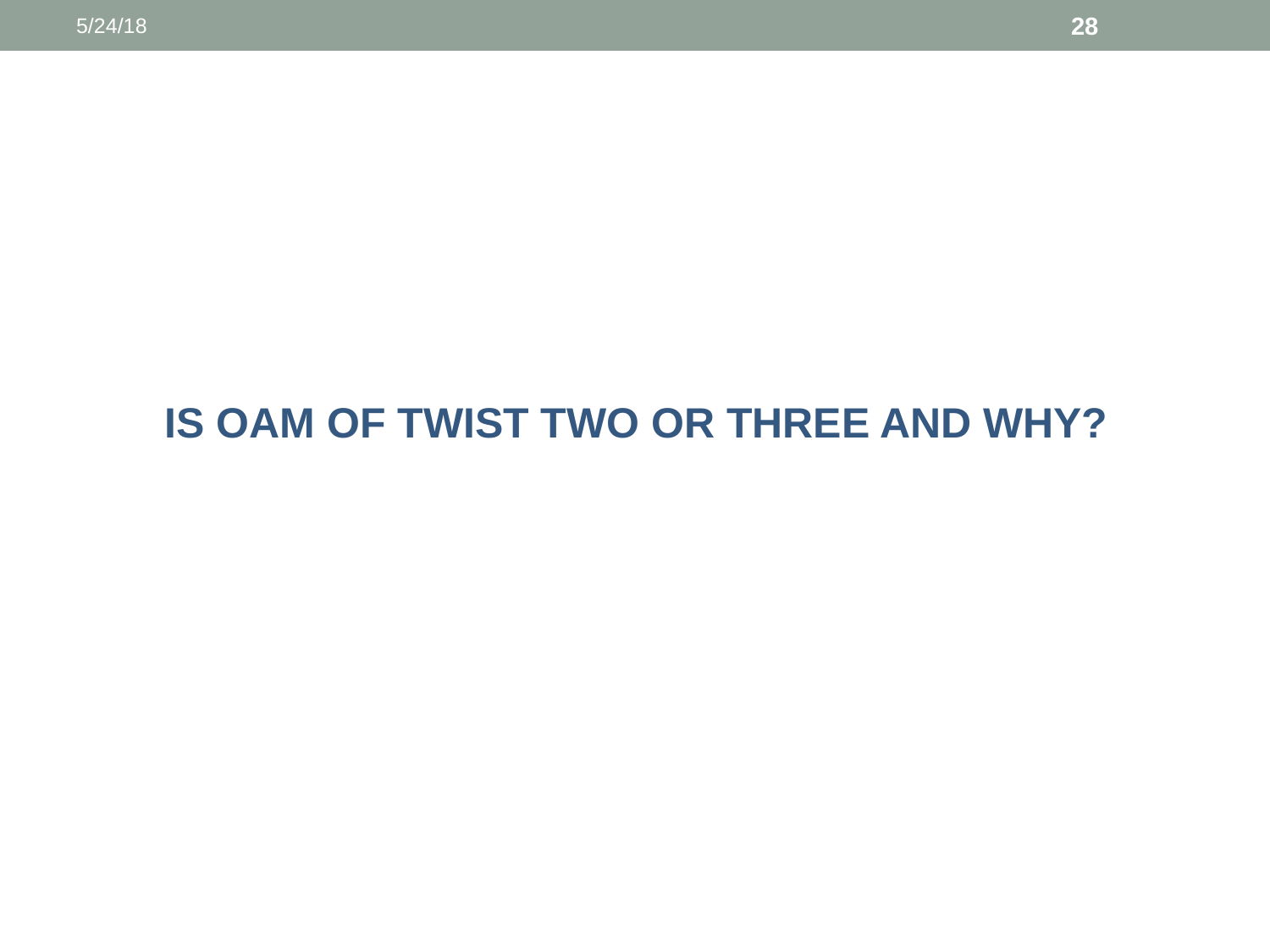

5/24/18
28

Is OAM of twist two or three and why?